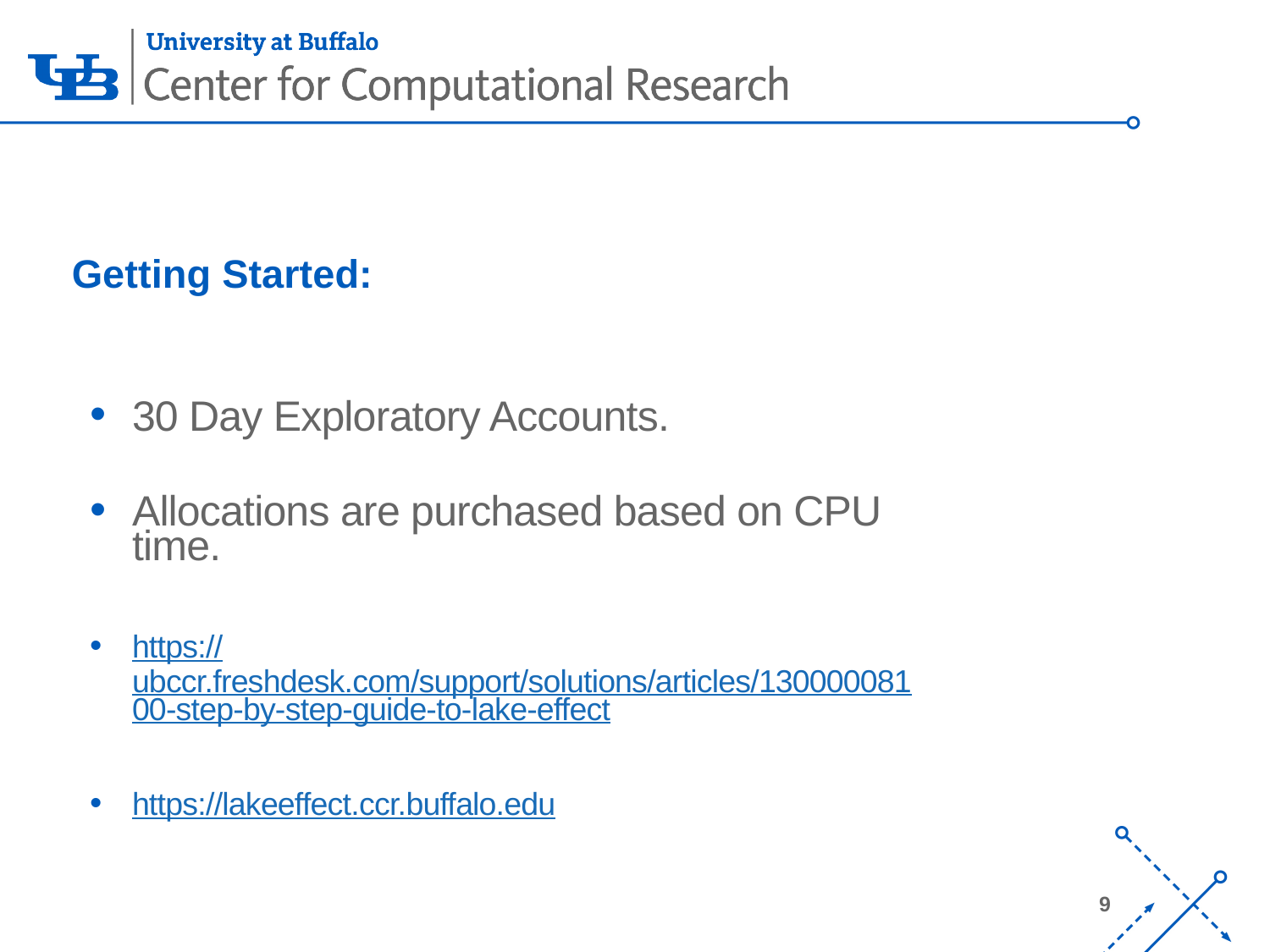

# Getting Started:

30 Day Exploratory Accounts.

Allocations are purchased based on CPU time.

https://ubccr.freshdesk.com/support/solutions/articles/13000008100-step-by-step-guide-to-lake-effect

https://lakeeffect.ccr.buffalo.edu